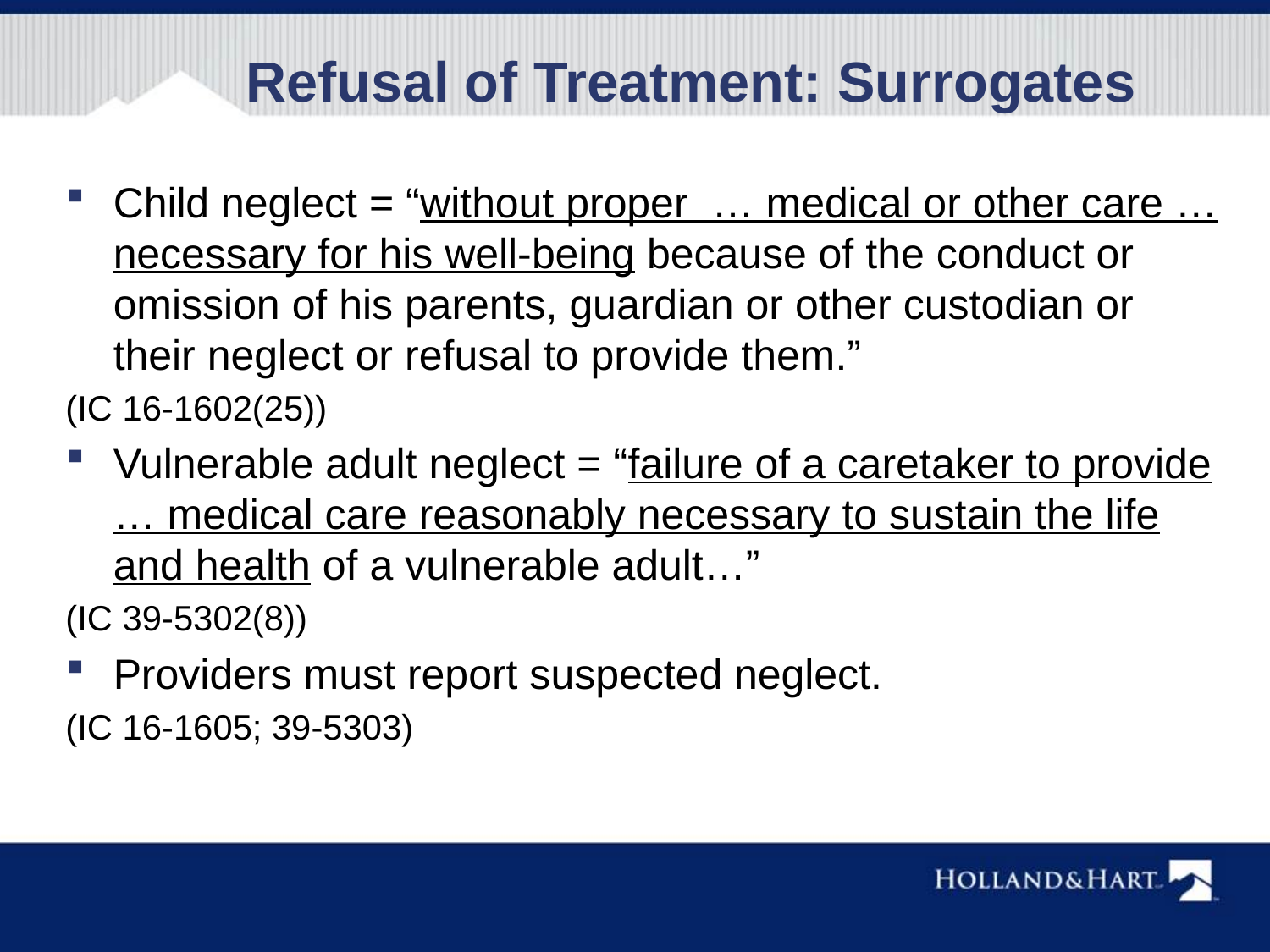

Refusal of Treatment: Surrogates
Child neglect = “without proper  … medical or other care … necessary for his well-being because of the conduct or omission of his parents, guardian or other custodian or their neglect or refusal to provide them.”
(IC 16-1602(25))
Vulnerable adult neglect = “failure of a caretaker to provide … medical care reasonably necessary to sustain the life and health of a vulnerable adult…”
(IC 39-5302(8))
Providers must report suspected neglect.
(IC 16-1605; 39-5303)